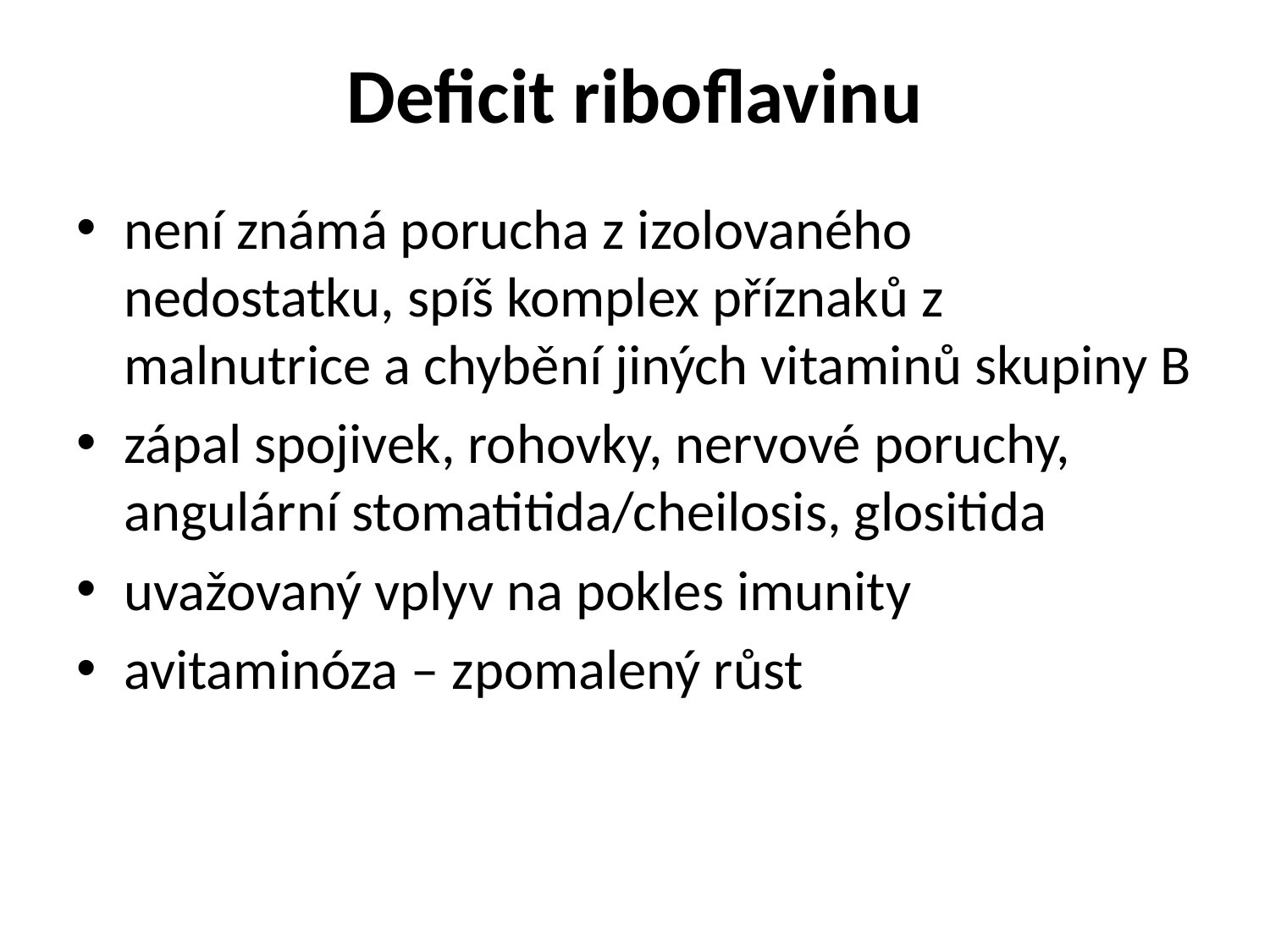

# Deficit riboflavinu
není známá porucha z izolovaného nedostatku, spíš komplex příznaků z malnutrice a chybění jiných vitaminů skupiny B
zápal spojivek, rohovky, nervové poruchy, angulární stomatitida/cheilosis, glositida
uvažovaný vplyv na pokles imunity
avitaminóza – zpomalený růst